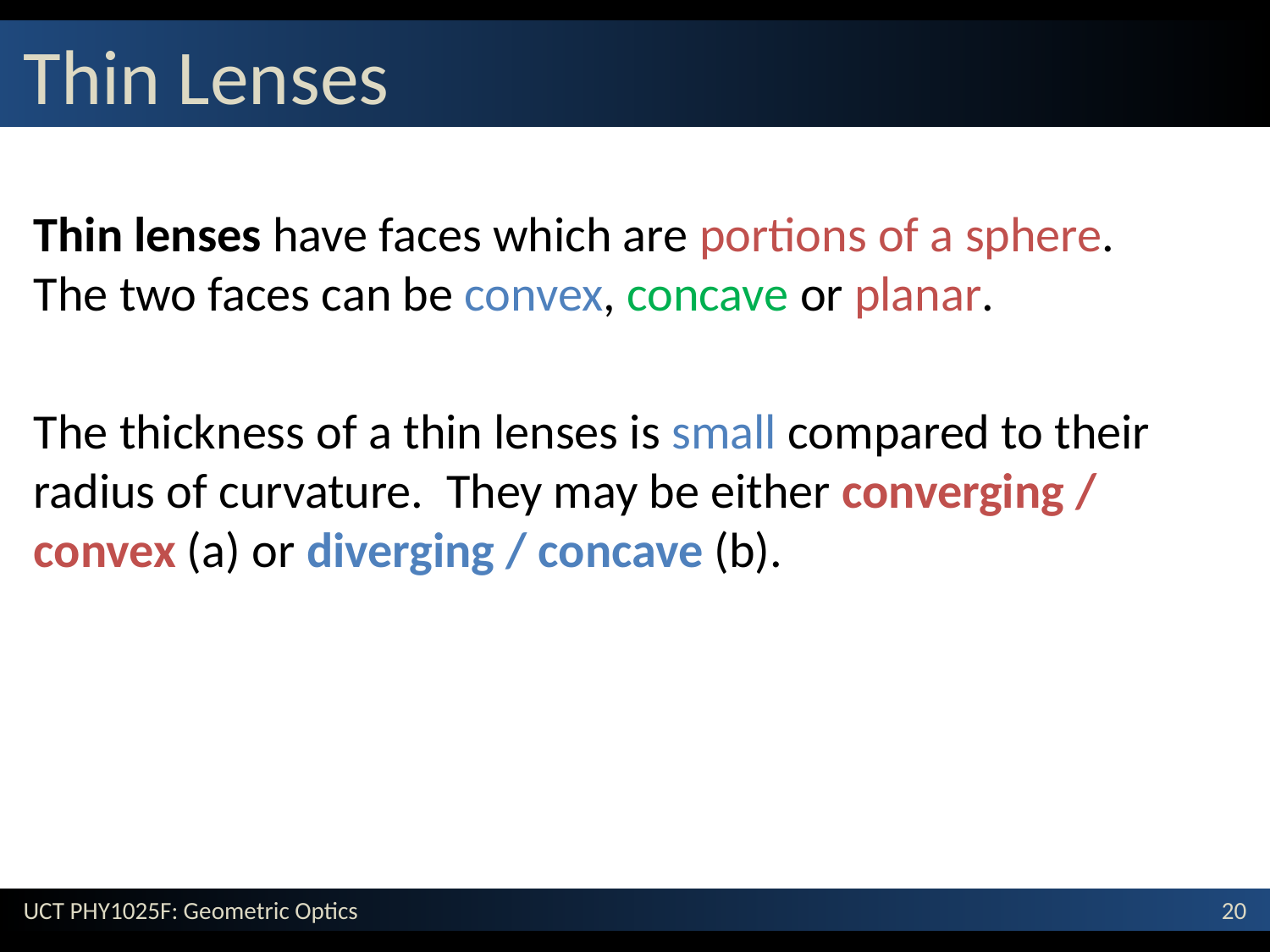

# Thin Lenses

Thin lenses have faces which are portions of a sphere.  The two faces can be convex, concave or planar.

The thickness of a thin lenses is small compared to their radius of curvature.  They may be either converging / convex (a) or diverging / concave (b).